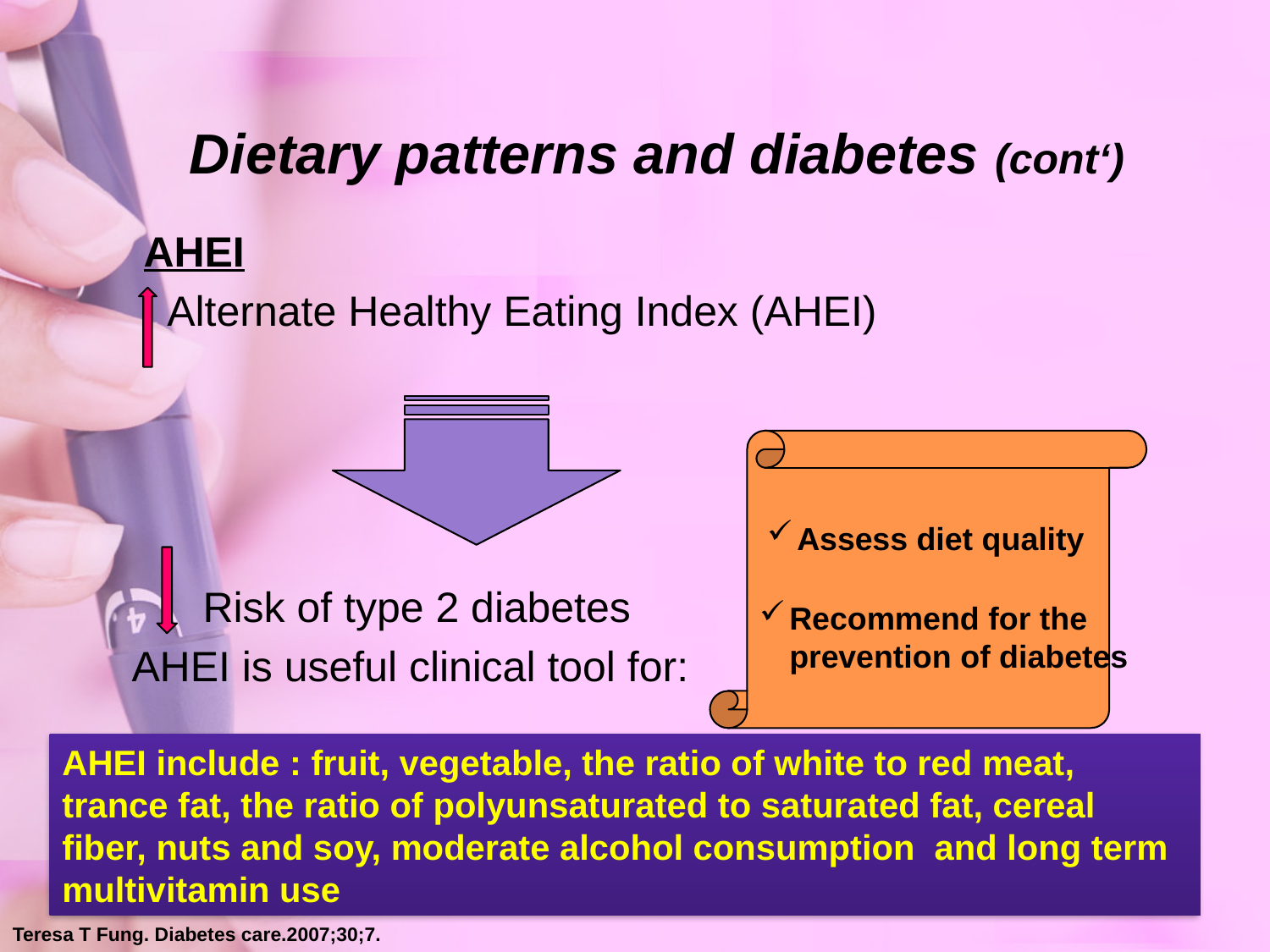

# Dietary patterns and diabetes (cont‘)
 AHEI
   Alternate Healthy Eating Index (AHEI)

      Risk of type 2 diabetes
AHEI is useful clinical tool for:

Assess diet quality

Recommend for the prevention of diabetes
AHEI include : fruit, vegetable, the ratio of white to red meat, trance fat, the ratio of polyunsaturated to saturated fat, cereal fiber, nuts and soy, moderate alcohol consumption  and long term multivitamin use
Teresa T Fung. Diabetes care.2007;30;7.